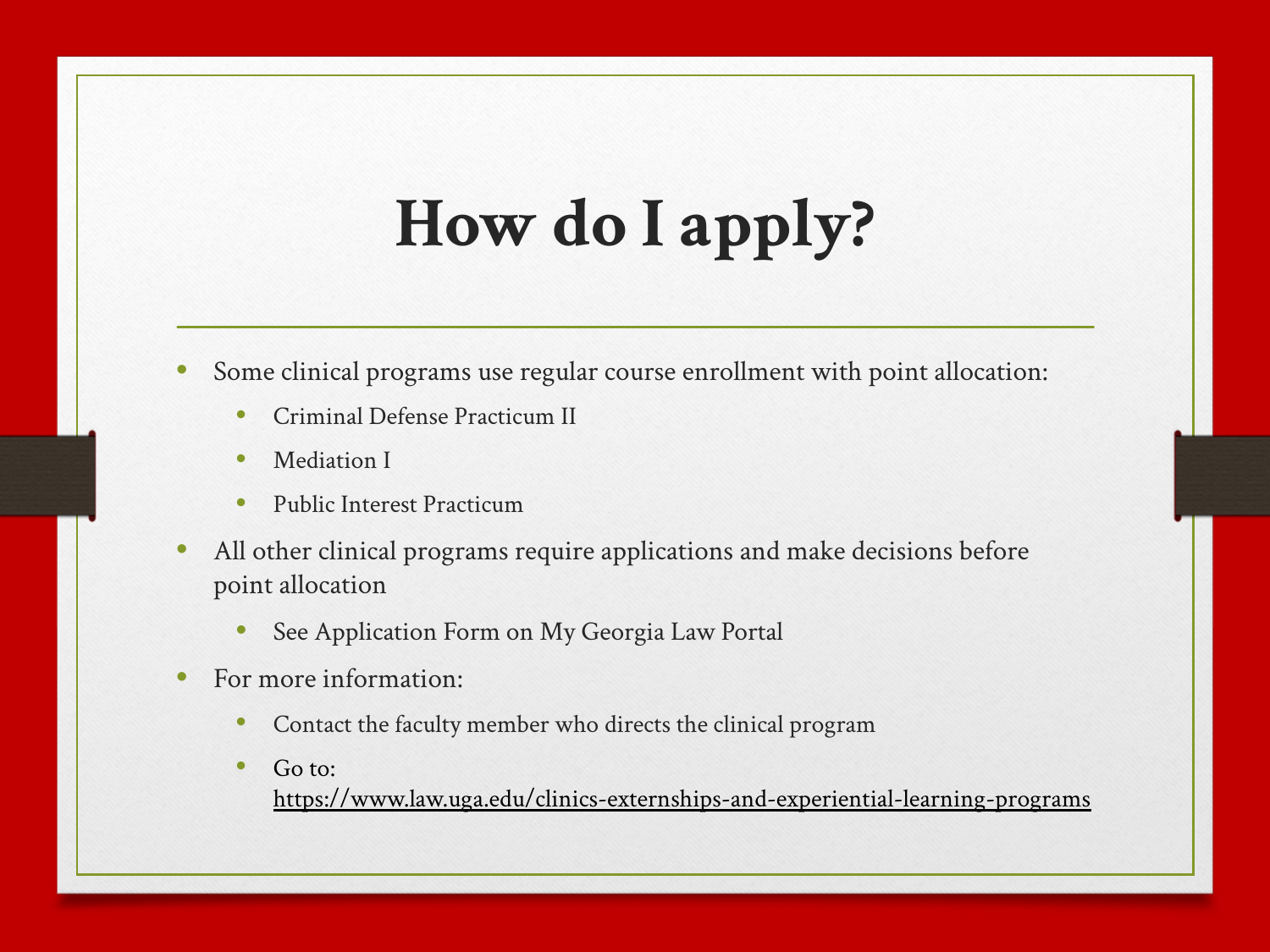

# How do I apply?
Some clinical programs use regular course enrollment with point allocation:
Criminal Defense Practicum II
Mediation I
Public Interest Practicum
All other clinical programs require applications and make decisions before point allocation
See Application Form on My Georgia Law Portal
For more information:
Contact the faculty member who directs the clinical program
Go to: https://www.law.uga.edu/clinics-externships-and-experiential-learning-programs